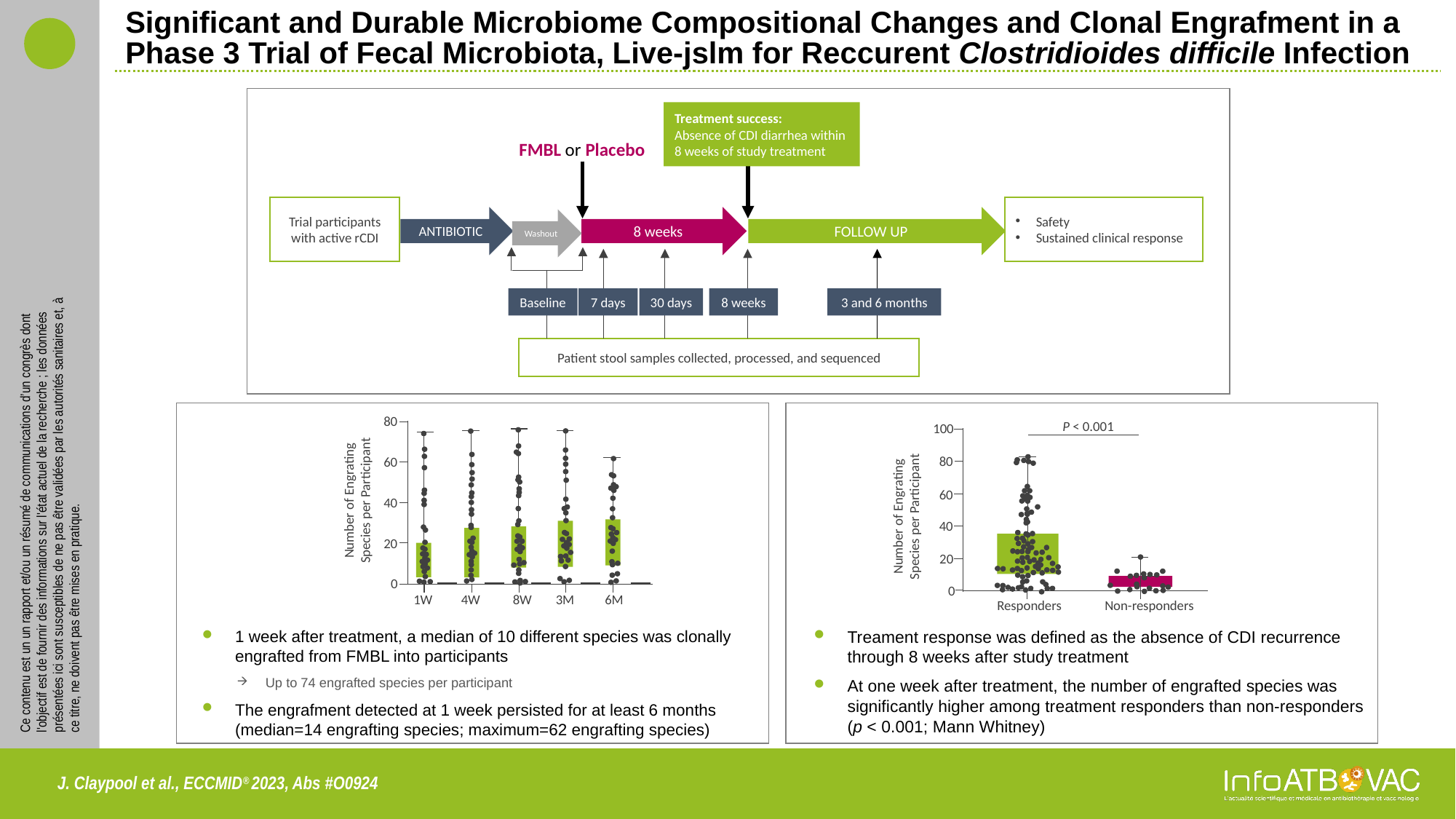

# Significant and Durable Microbiome Compositional Changes and Clonal Engrafment in a Phase 3 Trial of Fecal Microbiota, Live-jslm for Reccurent Clostridioides difficile Infection

Treatment success:
Absence of CDI diarrhea within 8 weeks of study treatment
FMBL or Placebo
Trial participants with active rCDI
Safety
Sustained clinical response
ANTIBIOTIC
8 weeks
FOLLOW UP
Washout
Baseline
7 days
30 days
8 weeks
3 and 6 months
Patient stool samples collected, processed, and sequenced

80
P < 0.001
100

80
60

Number of Engrating Species per Participant

60

40

Number of Engrating Species per Participant

40

20

20

0

0

1W
4W
8W
3M
6M

Responders
Non-responders
1 week after treatment, a median of 10 different species was clonally engrafted from FMBL into participants
Up to 74 engrafted species per participant
The engrafment detected at 1 week persisted for at least 6 months (median=14 engrafting species; maximum=62 engrafting species)
Treament response was defined as the absence of CDI recurrence through 8 weeks after study treatment
At one week after treatment, the number of engrafted species was significantly higher among treatment responders than non-responders (p < 0.001; Mann Whitney)
J. Claypool et al., ECCMID® 2023, Abs #O0924